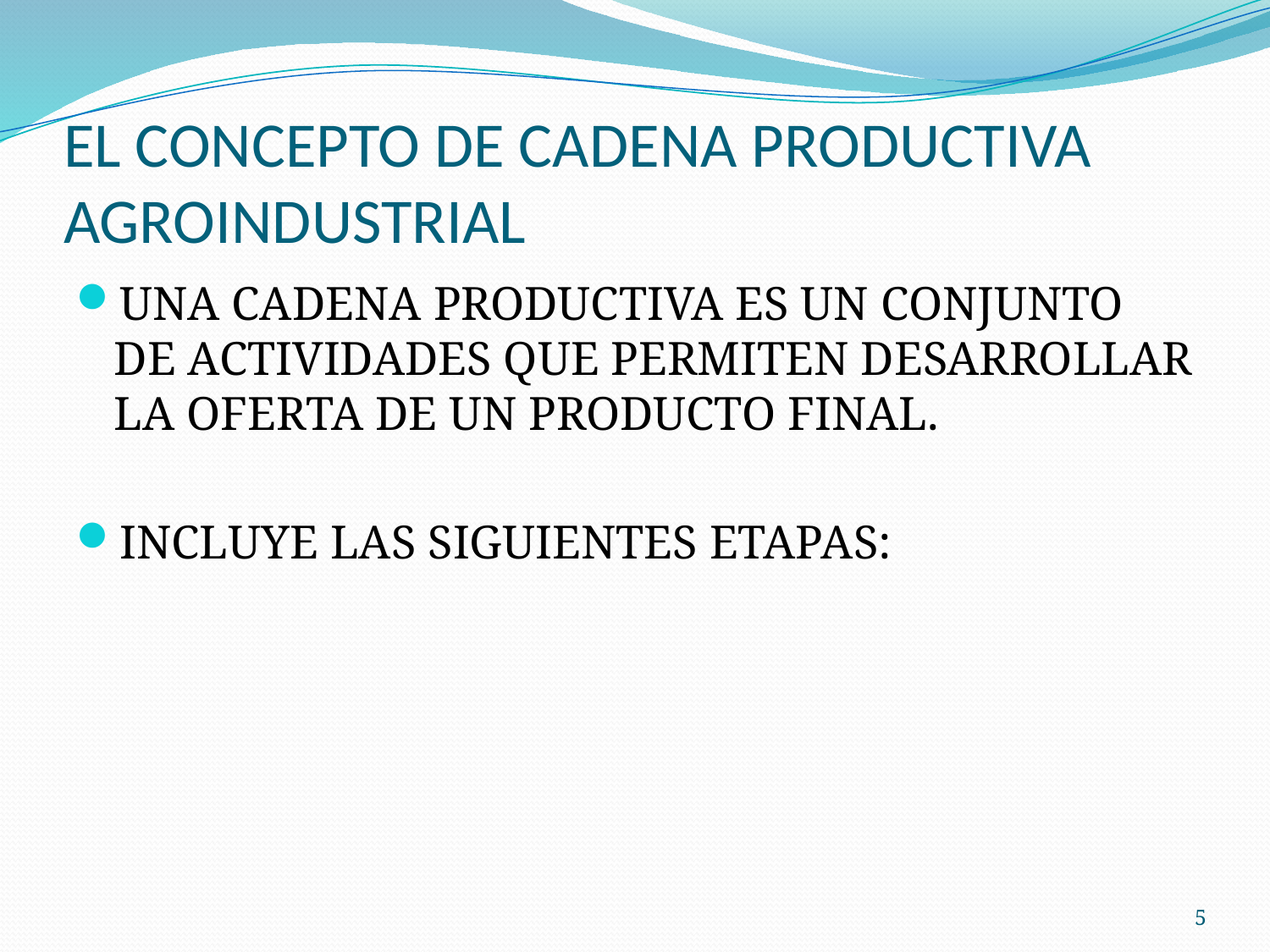

# EL CONCEPTO DE CADENA PRODUCTIVA AGROINDUSTRIAL
UNA CADENA PRODUCTIVA ES UN CONJUNTO DE ACTIVIDADES QUE PERMITEN DESARROLLAR LA OFERTA DE UN PRODUCTO FINAL.

INCLUYE LAS SIGUIENTES ETAPAS:

5